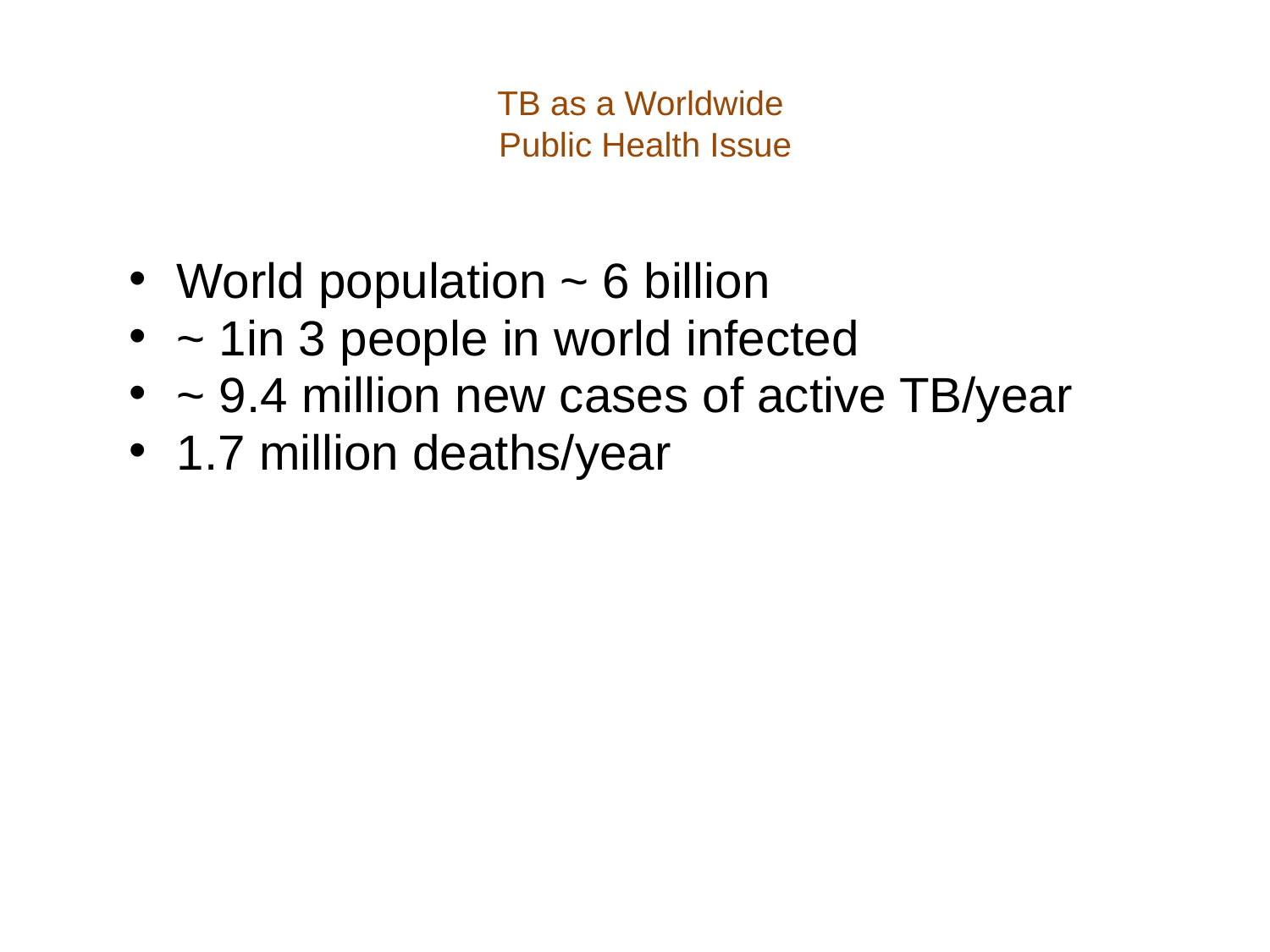

# TB as a Worldwide Public Health Issue
World population ~ 6 billion
~ 1in 3 people in world infected
~ 9.4 million new cases of active TB/year
1.7 million deaths/year